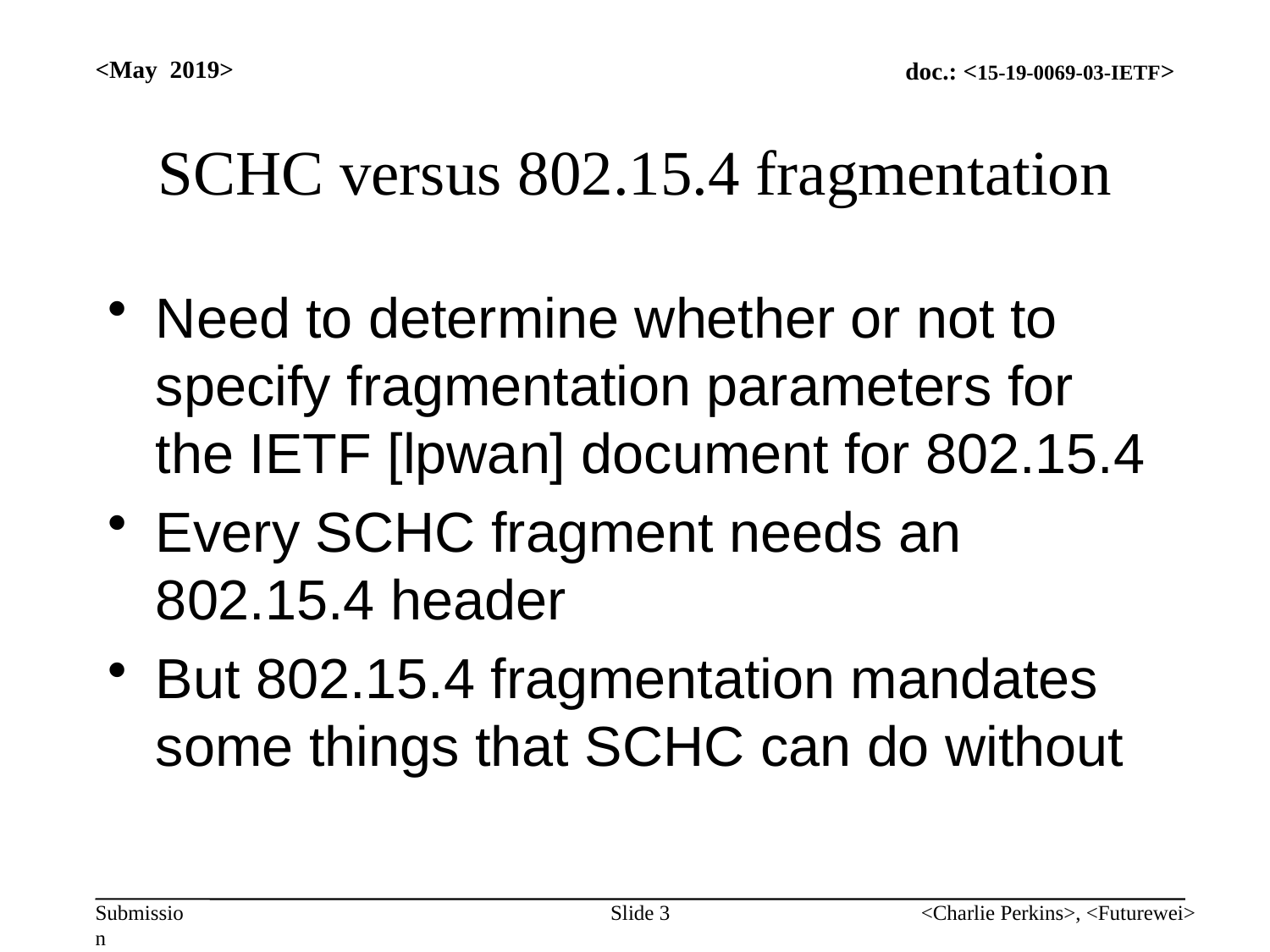

<May  2019>
# SCHC versus 802.15.4 fragmentation
Need to determine whether or not to specify fragmentation parameters for the IETF [lpwan] document for 802.15.4
Every SCHC fragment needs an 802.15.4 header
But 802.15.4 fragmentation mandates some things that SCHC can do without
Slide 3
<Charlie Perkins>, <Futurewei>